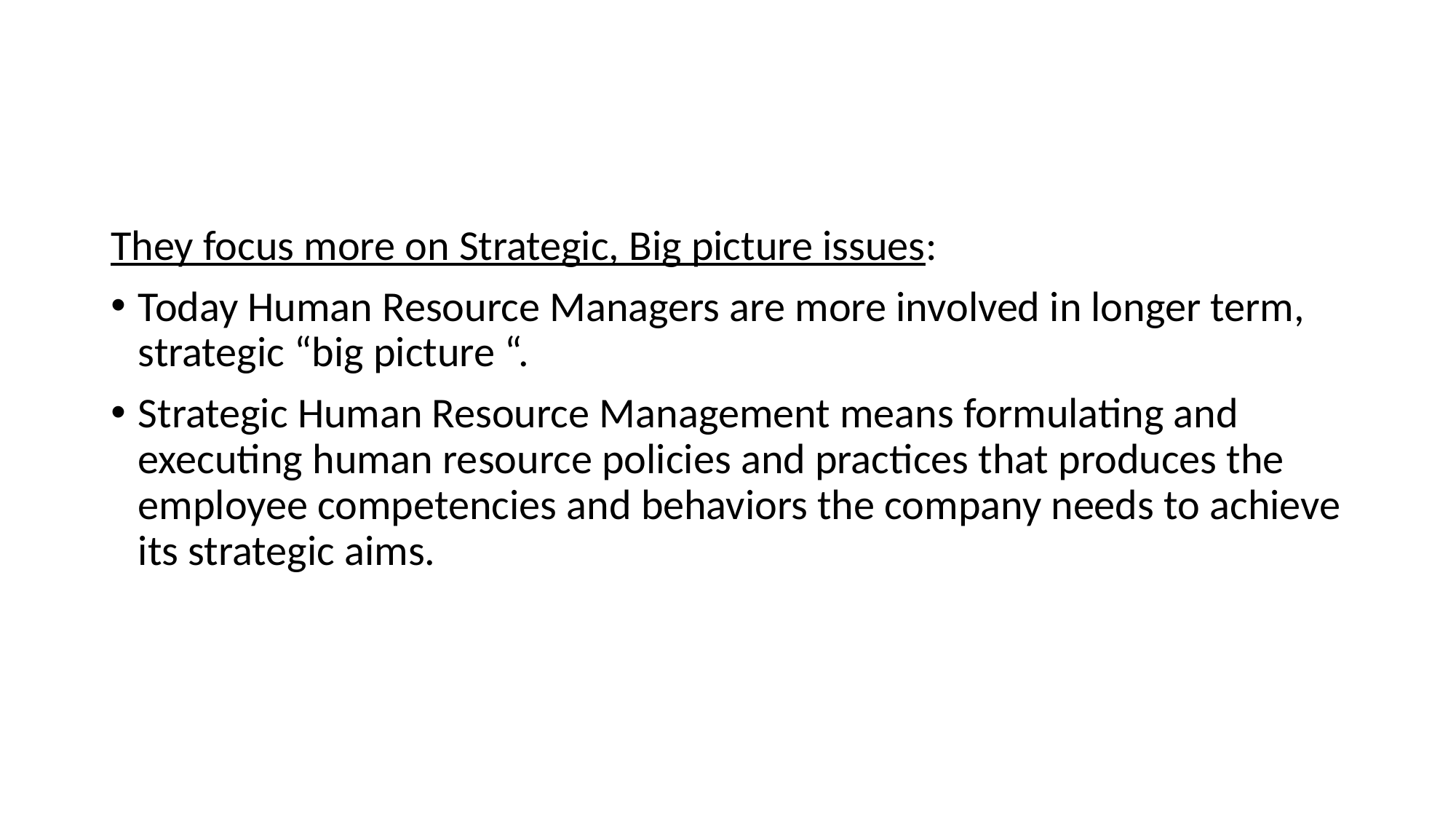

#
They focus more on Strategic, Big picture issues:
Today Human Resource Managers are more involved in longer term, strategic “big picture “.
Strategic Human Resource Management means formulating and executing human resource policies and practices that produces the employee competencies and behaviors the company needs to achieve its strategic aims.